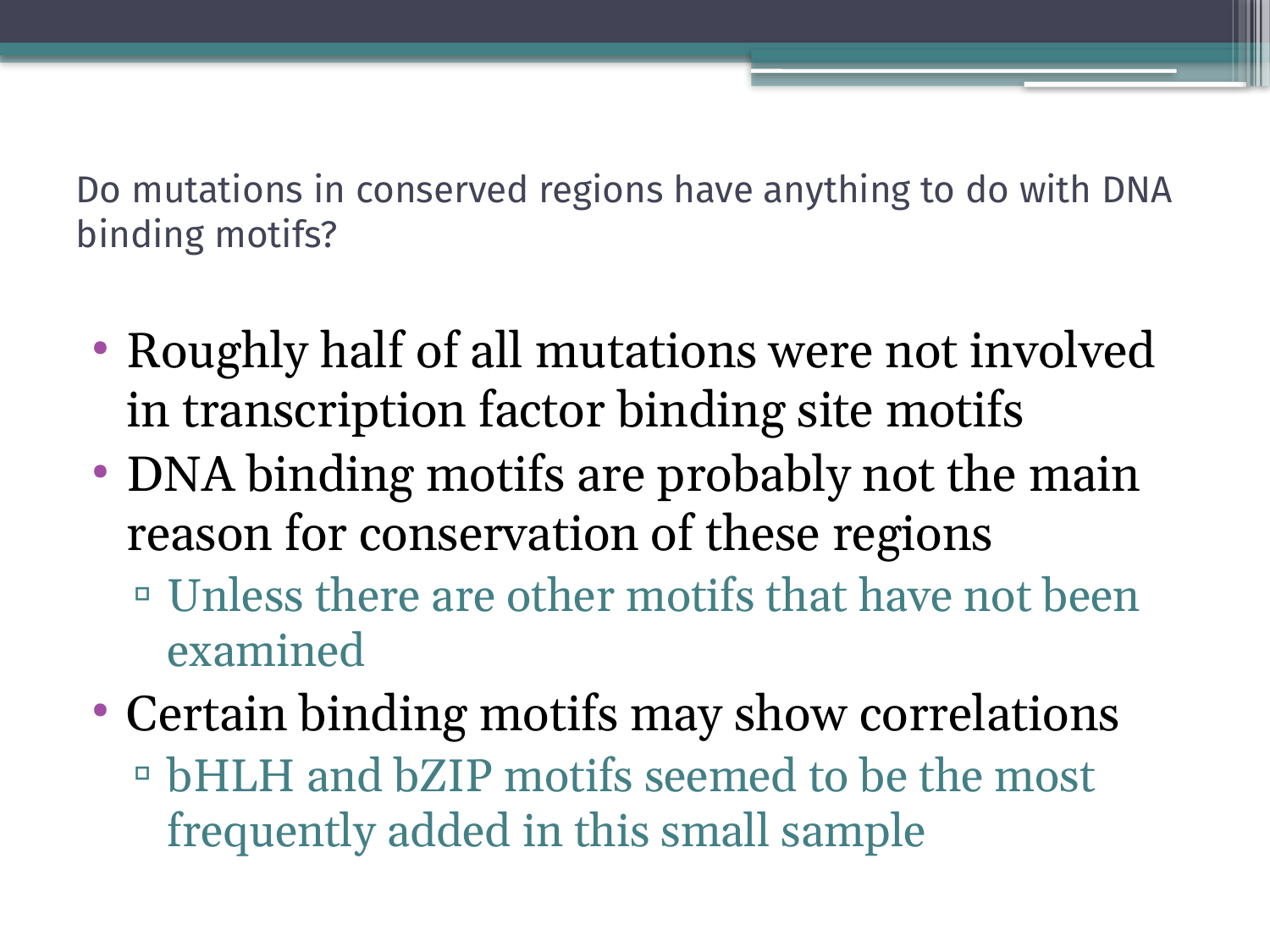

# Do mutations in conserved regions have anything to do with DNA binding motifs?
Roughly half of all mutations were not involved in transcription factor binding site motifs
DNA binding motifs are probably not the main reason for conservation of these regions
Unless there are other motifs that have not been examined
Certain binding motifs may show correlations
bHLH and bZIP motifs seemed to be the most frequently added in this small sample